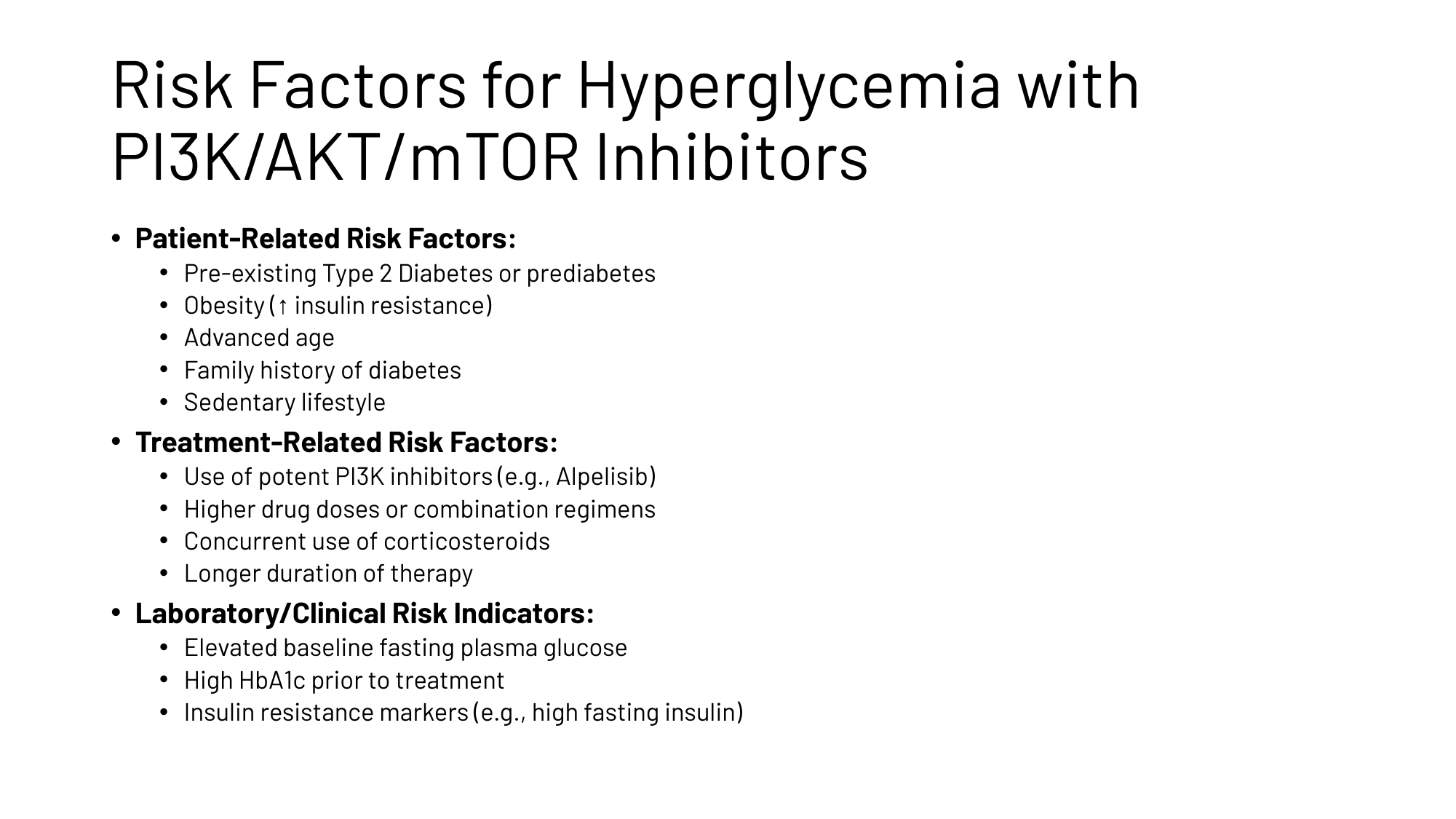

# Risk Factors for Hyperglycemia with PI3K/AKT/mTOR Inhibitors
Patient-Related Risk Factors:
Pre-existing Type 2 Diabetes or prediabetes
Obesity (↑ insulin resistance)
Advanced age
Family history of diabetes
Sedentary lifestyle
Treatment-Related Risk Factors:
Use of potent PI3K inhibitors (e.g., Alpelisib)
Higher drug doses or combination regimens
Concurrent use of corticosteroids
Longer duration of therapy
Laboratory/Clinical Risk Indicators:
Elevated baseline fasting plasma glucose
High HbA1c prior to treatment
Insulin resistance markers (e.g., high fasting insulin)